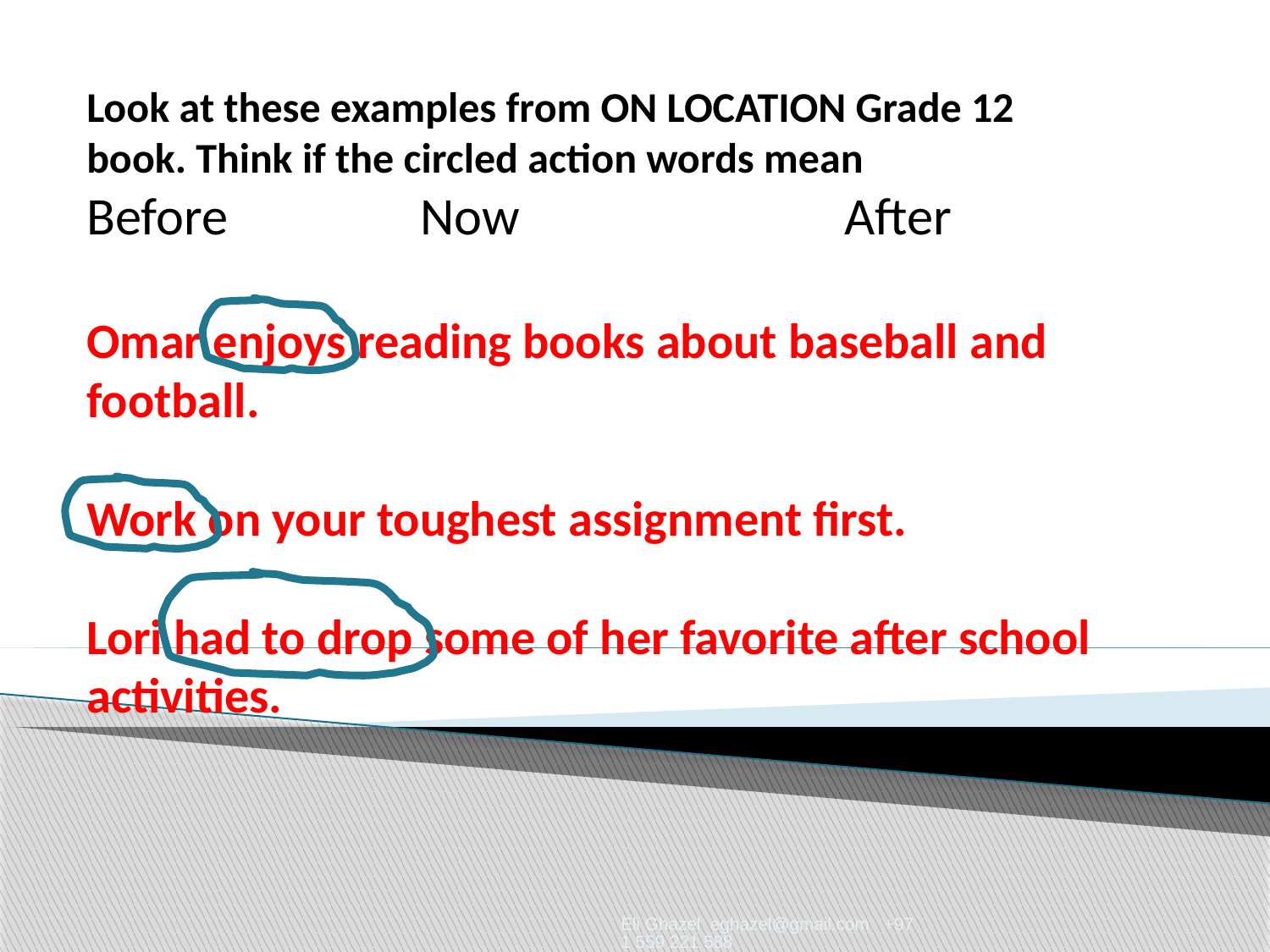

Look at these examples from ON LOCATION Grade 12 book. Think if the circled action words mean
Before                Now                           After

Omar enjoys reading books about baseball and football.

Work on your toughest assignment first.

Lori had to drop some of her favorite after school activities.

Eli Ghazel  eghazel@gmail.com   +971 559 221 588